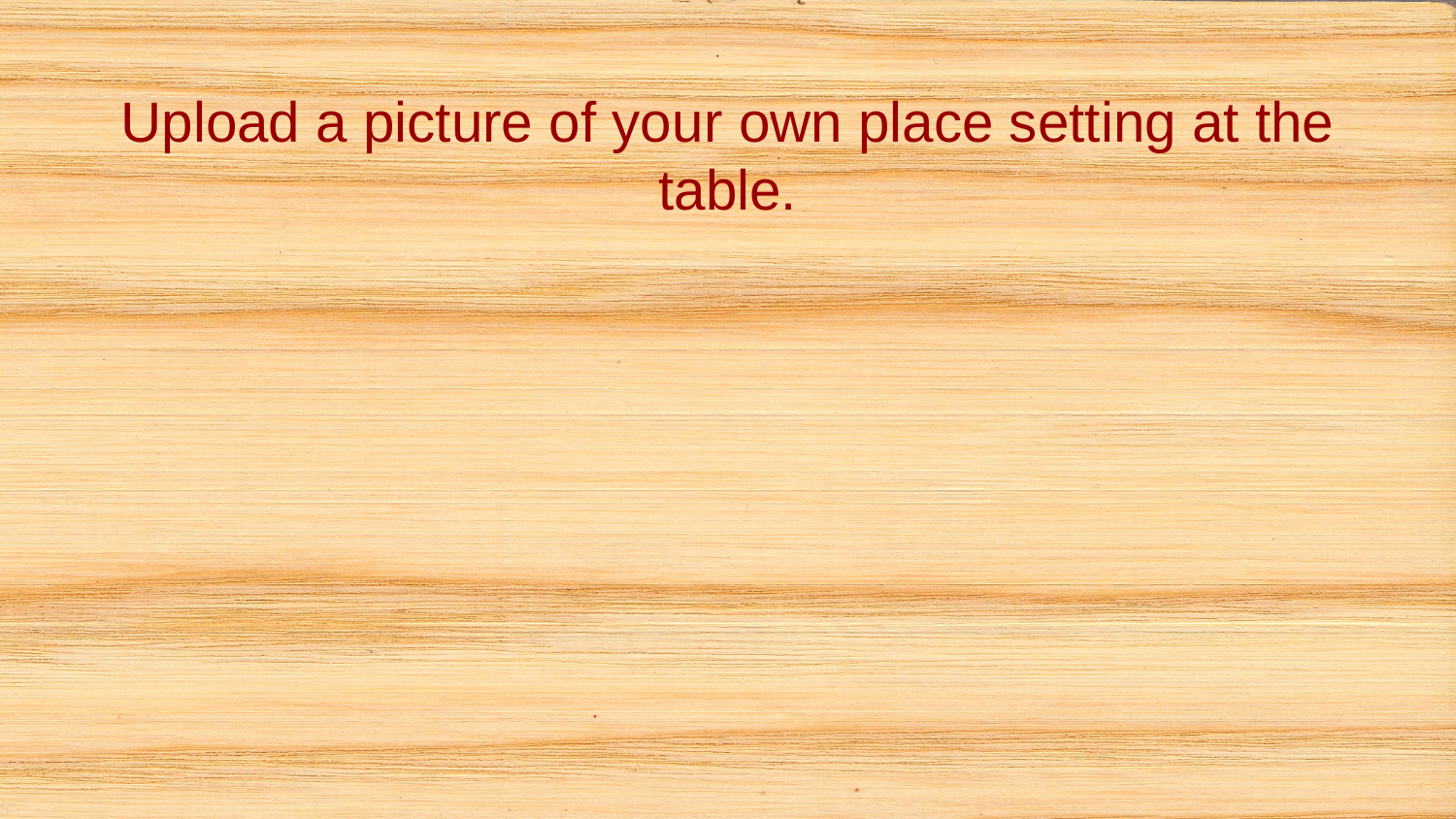

# Upload a picture of your own place setting at the table.